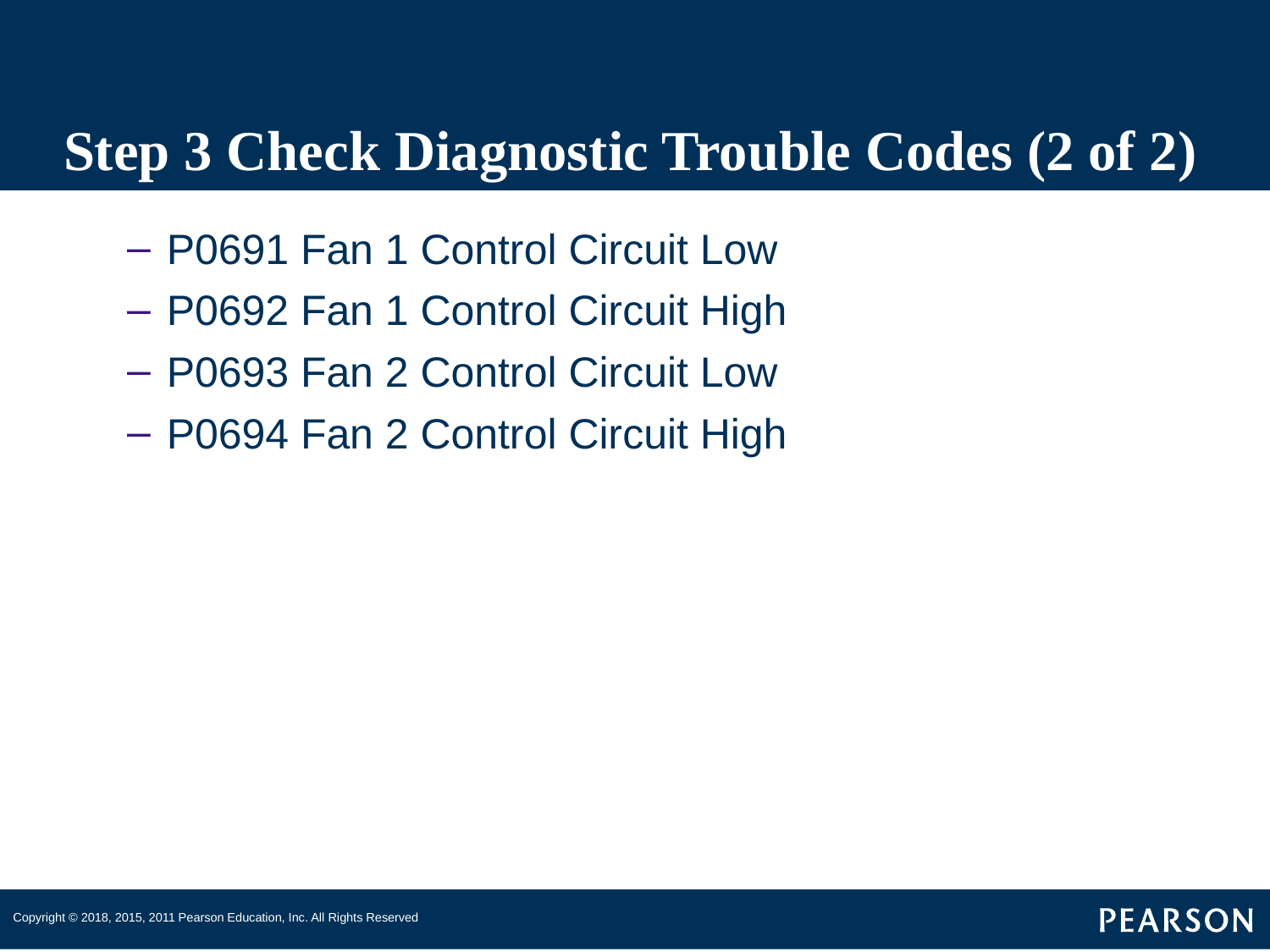

# Step 3 Check Diagnostic Trouble Codes (2 of 2)
P0691 Fan 1 Control Circuit Low
P0692 Fan 1 Control Circuit High
P0693 Fan 2 Control Circuit Low
P0694 Fan 2 Control Circuit High